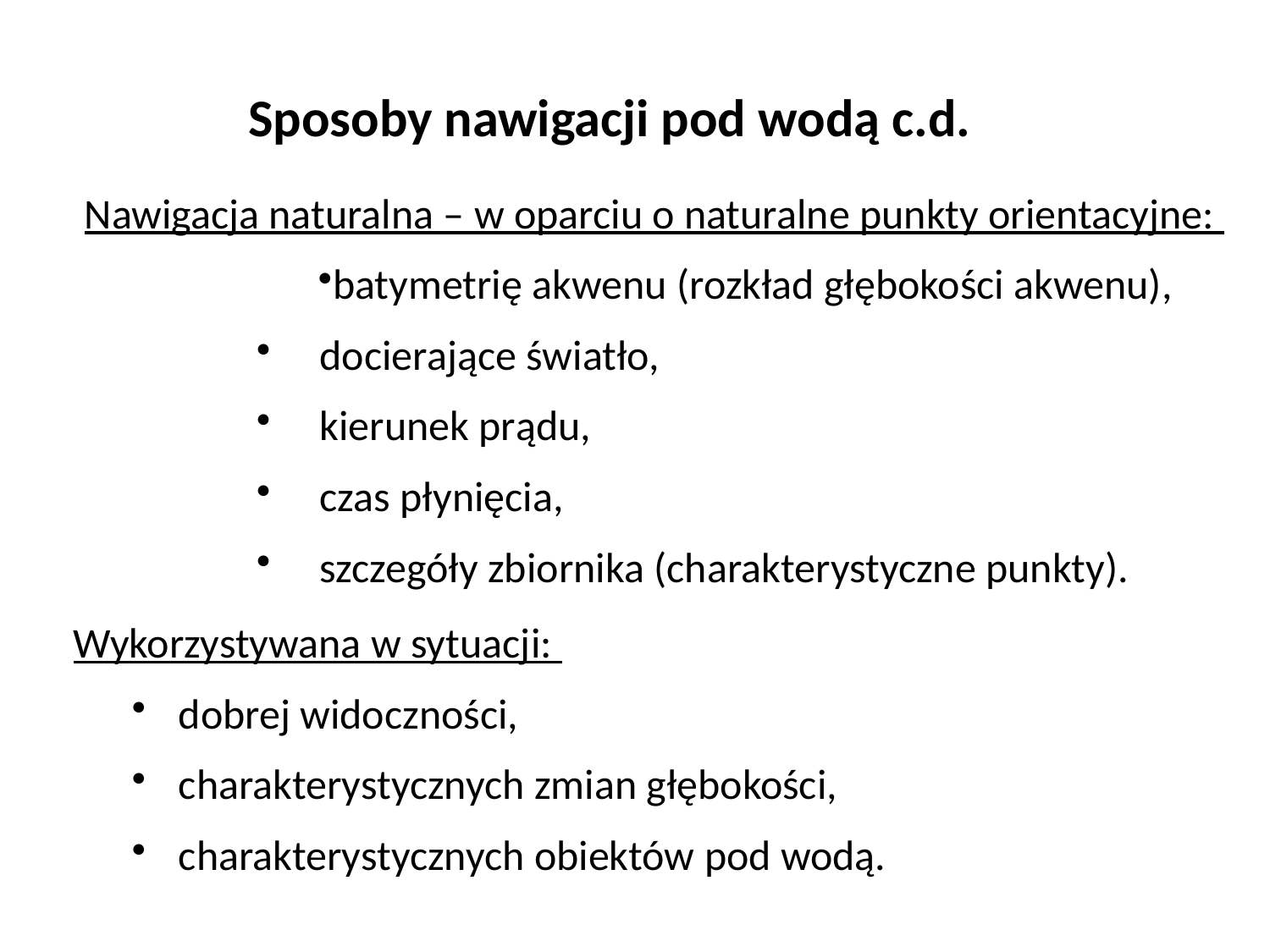

# Sposoby nawigacji pod wodą c.d.
Nawigacja naturalna – w oparciu o naturalne punkty orientacyjne:
batymetrię akwenu (rozkład głębokości akwenu),
docierające światło,
kierunek prądu,
czas płynięcia,
szczegóły zbiornika (charakterystyczne punkty).
Wykorzystywana w sytuacji:
dobrej widoczności,
charakterystycznych zmian głębokości,
charakterystycznych obiektów pod wodą.